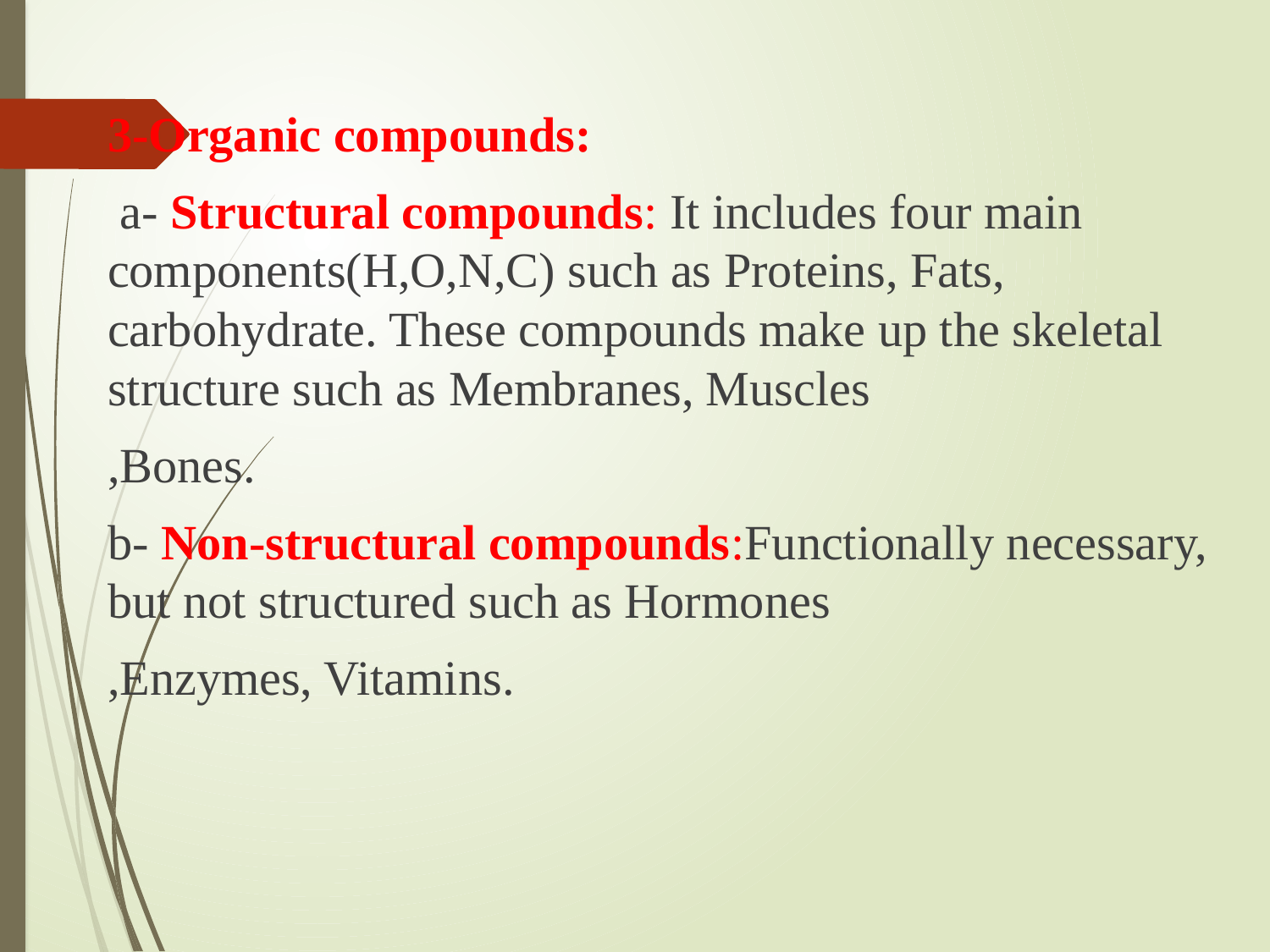

3-Organic compounds:
 a- Structural compounds: It includes four main components(H,O,N,C) such as Proteins, Fats, carbohydrate. These compounds make up the skeletal structure such as Membranes, Muscles
,Bones.
b- Non-structural compounds:Functionally necessary, but not structured such as Hormones
,Enzymes, Vitamins.